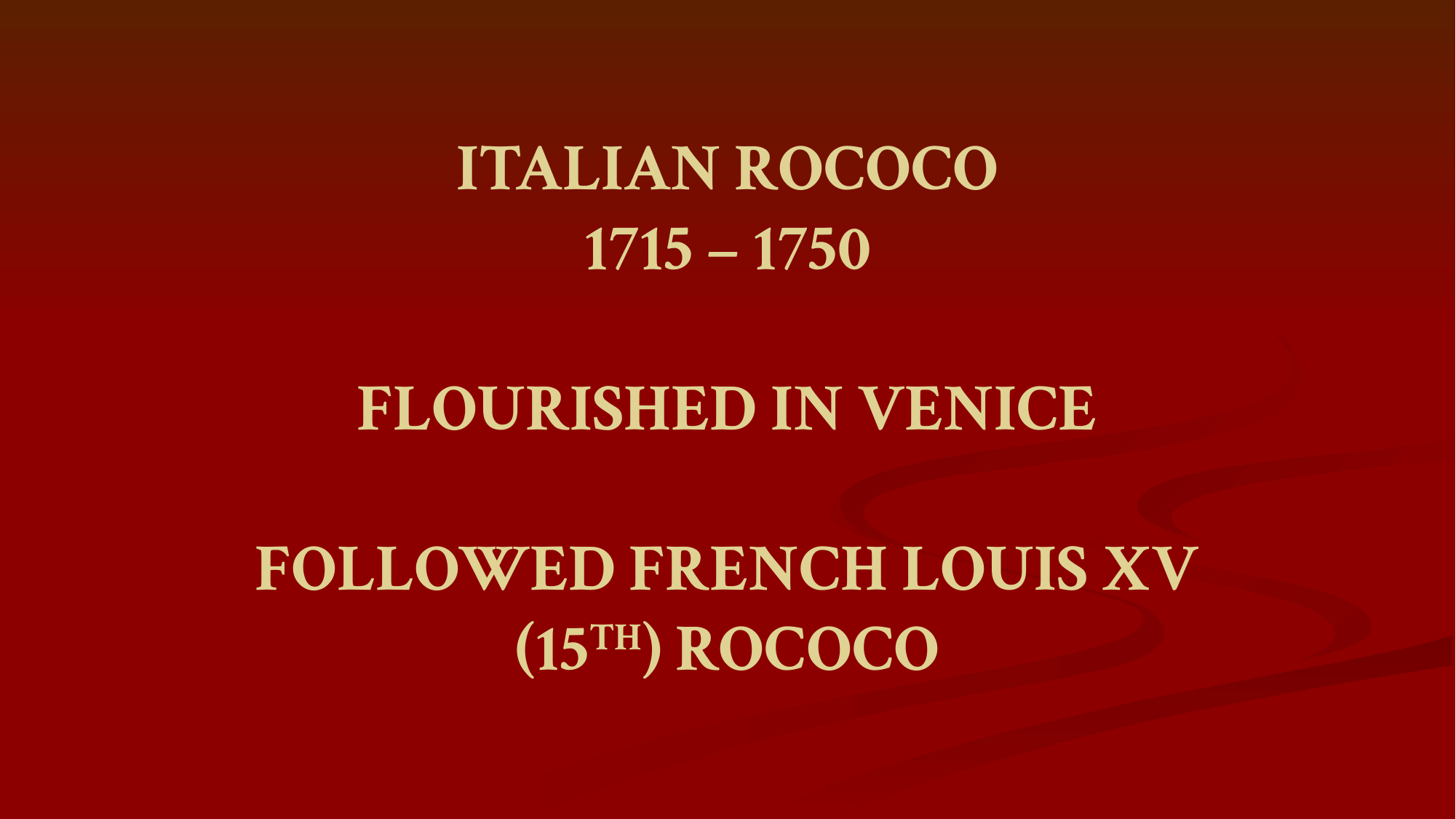

# ITALIAN ROCOCO 1715 – 1750 FLOURISHED IN VENICE FOLLOWED FRENCH LOUIS XV (15TH) ROCOCO